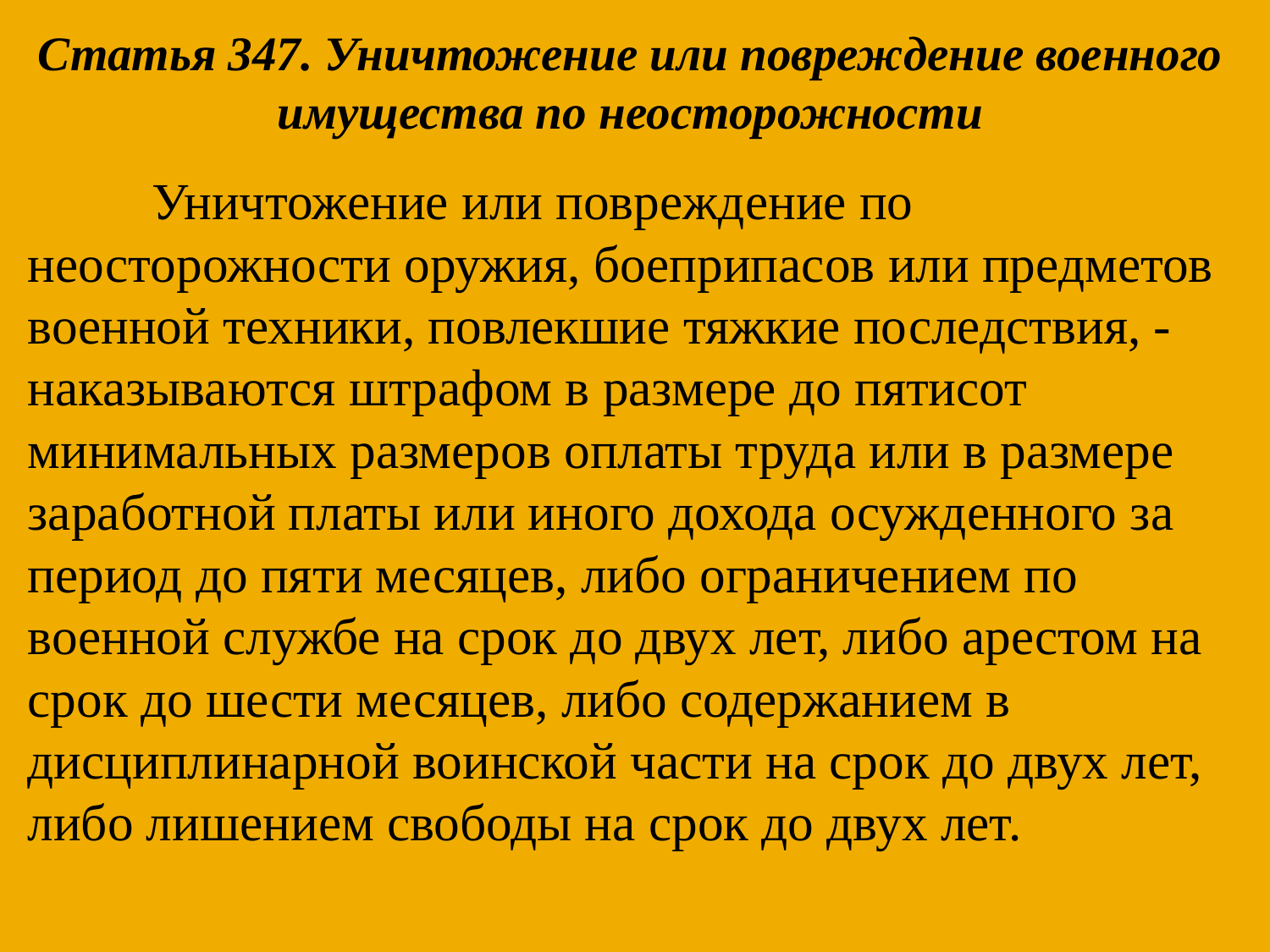

Статья 347. Уничтожение или повреждение военного имущества по неосторожности

	Уничтожение или повреждение по неосторожности оружия, боеприпасов или предметов военной техники, повлекшие тяжкие последствия, - наказываются штрафом в размере до пятисот минимальных размеров оплаты труда или в размере заработной платы или иного дохода осужденного за период до пяти месяцев, либо ограничением по военной службе на срок до двух лет, либо арестом на срок до шести месяцев, либо содержанием в дисциплинарной воинской части на срок до двух лет, либо лишением свободы на срок до двух лет.